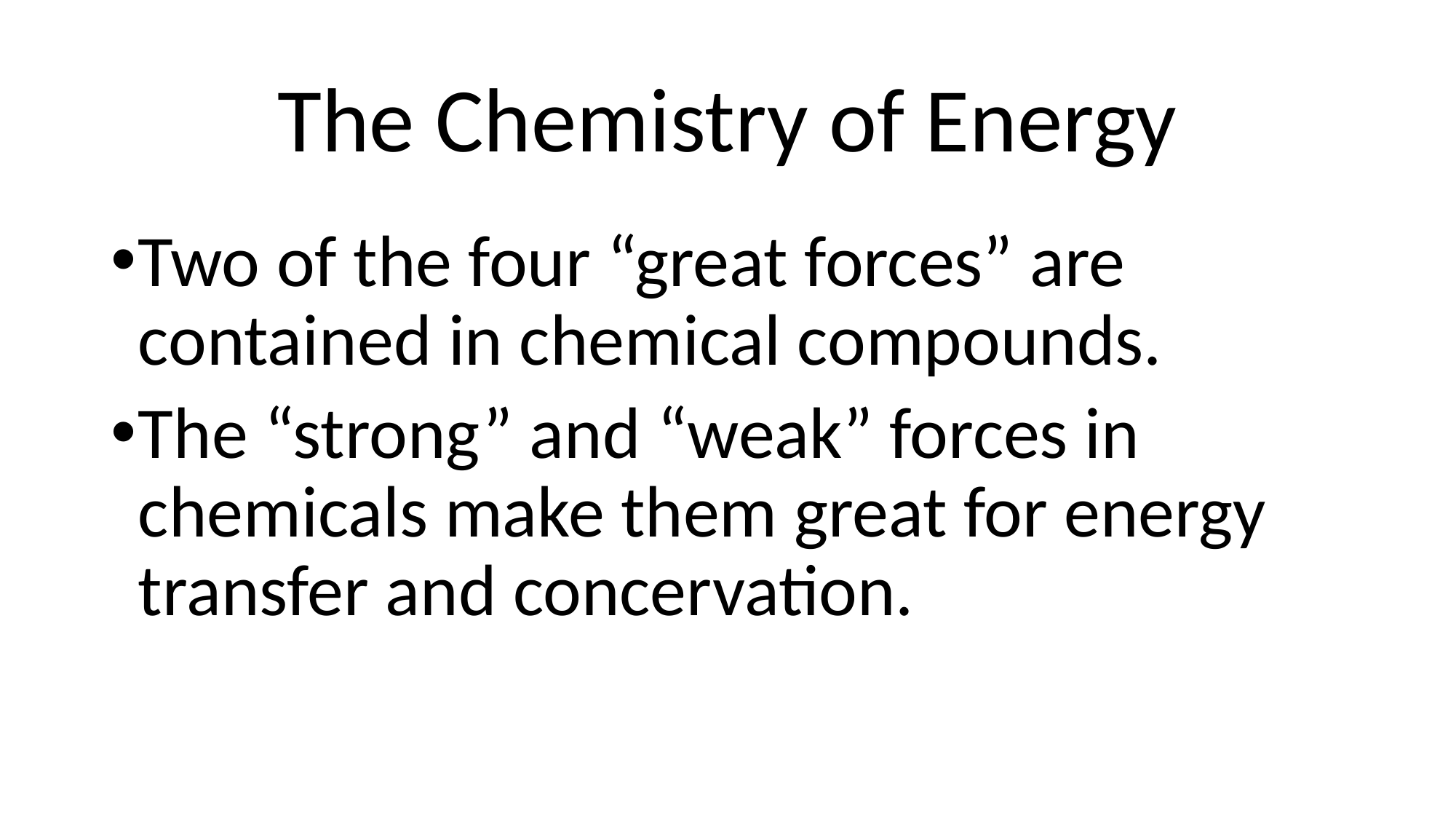

# The Chemistry of Energy
Two of the four “great forces” are contained in chemical compounds.
The “strong” and “weak” forces in chemicals make them great for energy transfer and concervation.